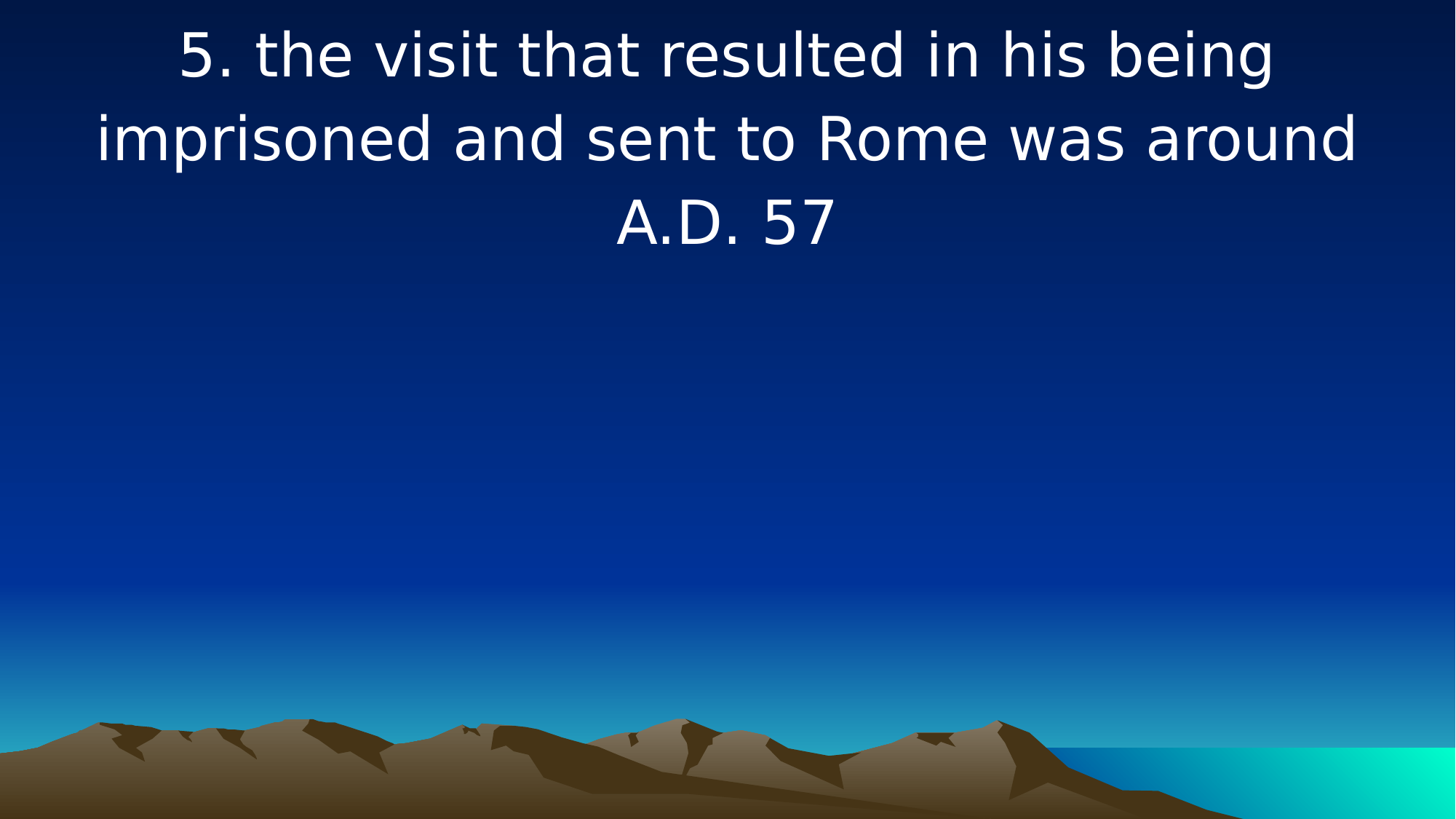

5. the visit that resulted in his being imprisoned and sent to Rome was around A.D. 57